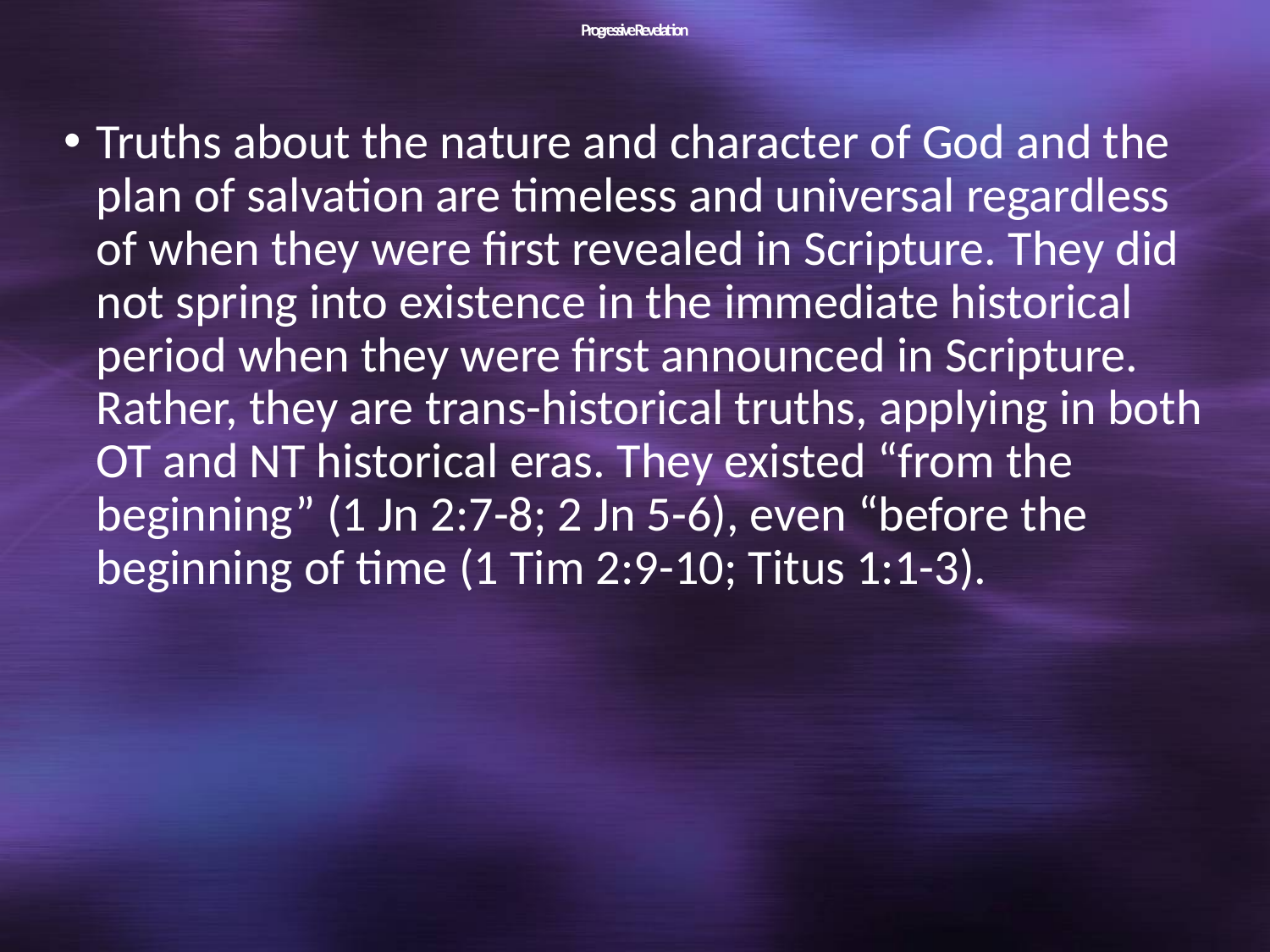

# Progressive Revelation
Truths about the nature and character of God and the plan of salvation are timeless and universal regardless of when they were first revealed in Scripture. They did not spring into existence in the immediate historical period when they were first announced in Scripture.  Rather, they are trans-historical truths, applying in both OT and NT historical eras. They existed “from the beginning” (1 Jn 2:7-8; 2 Jn 5-6), even “before the beginning of time (1 Tim 2:9-10; Titus 1:1-3).